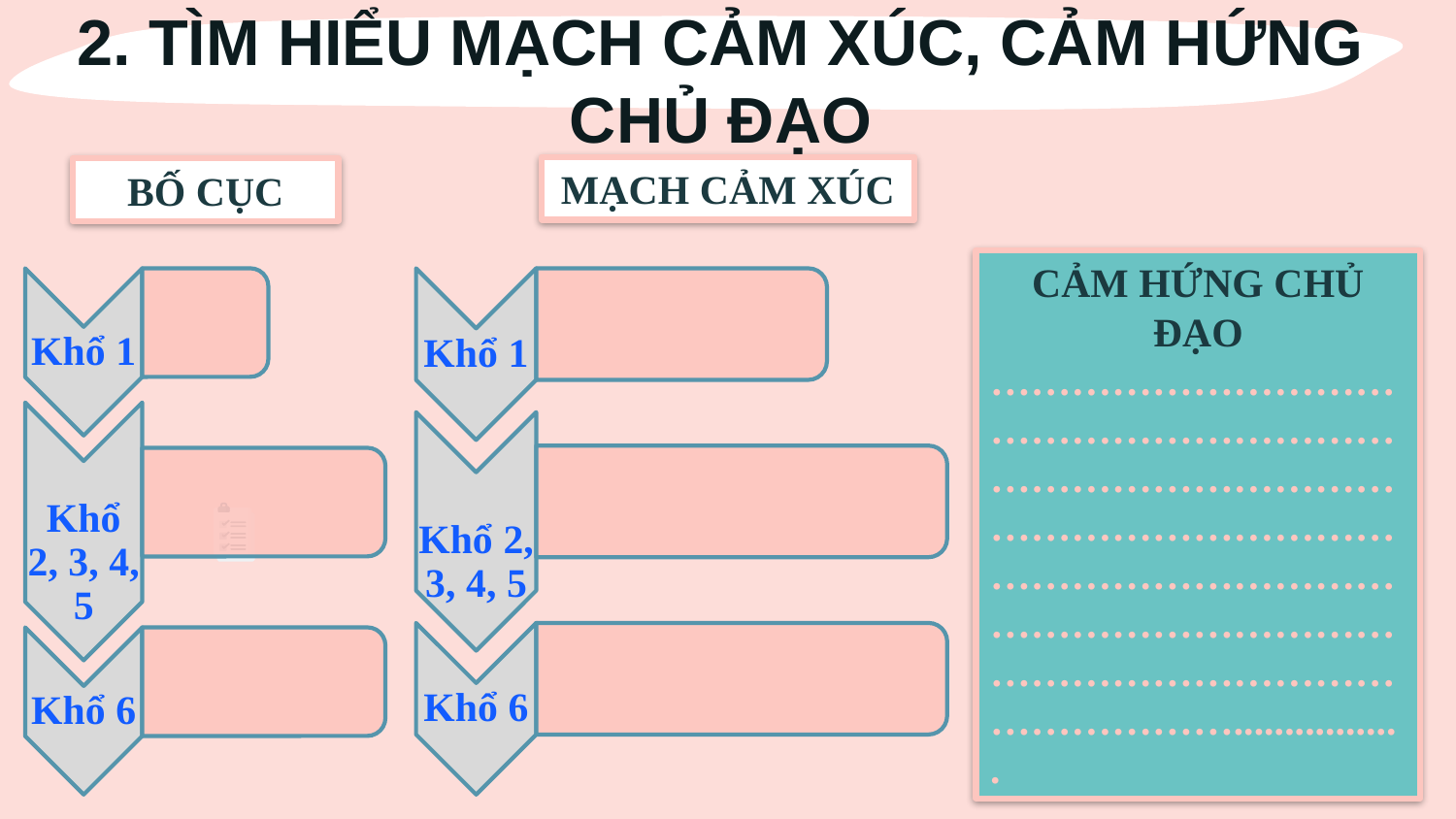

2. TÌM HIỂU MẠCH CẢM XÚC, CẢM HỨNG CHỦ ĐẠO

MẠCH CẢM XÚC
BỐ CỤC
CẢM HỨNG CHỦ ĐẠO
………………………………………………………………………………………………………………………………………………………………………………………………………….................
Khổ 1

Khổ 2, 3, 4, 5

Khổ 6

Khổ 1

Khổ 2, 3, 4, 5

Khổ 6